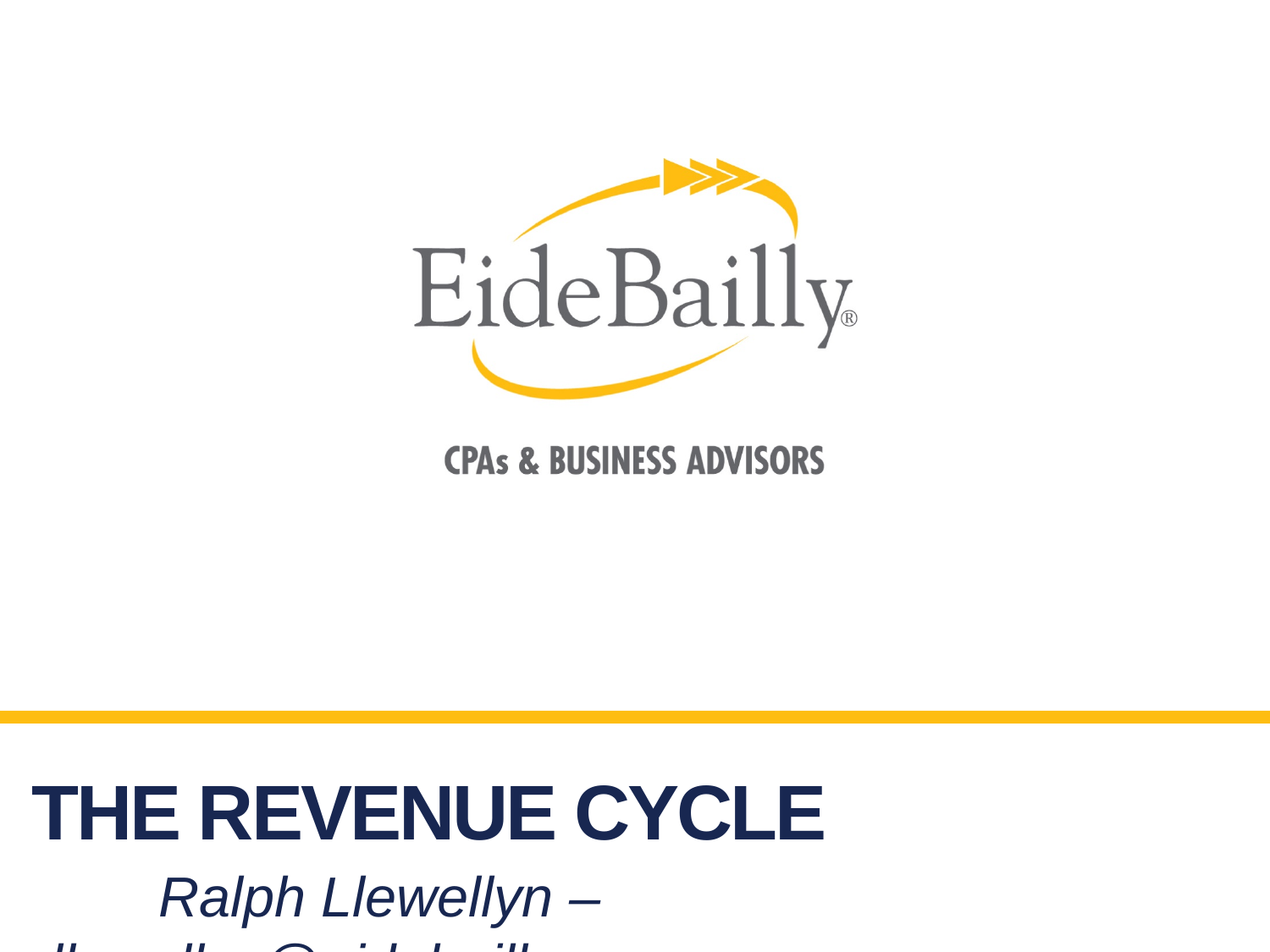

# The revenue cycle
	Ralph Llewellyn – rllewellyn@eidebailly.com